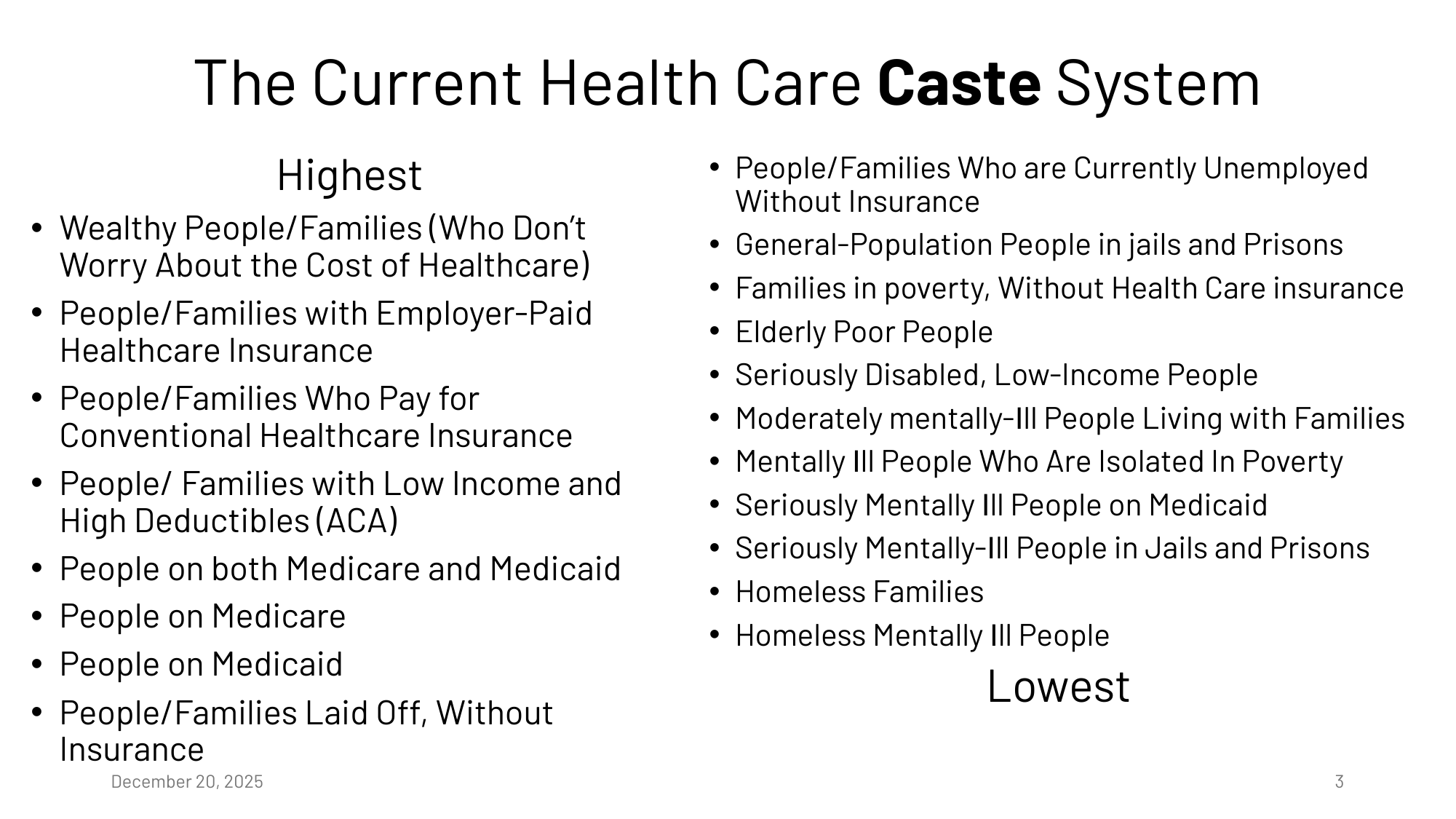

# The Current Health Care Caste System
Highest
Wealthy People/Families (Who Don’t Worry About the Cost of Healthcare)
People/Families with Employer-Paid Healthcare Insurance
People/Families Who Pay for Conventional Healthcare Insurance
People/ Families with Low Income and High Deductibles (ACA)
People on both Medicare and Medicaid
People on Medicare
People on Medicaid
People/Families Laid Off, Without Insurance

People/Families Who are Currently Unemployed Without Insurance
General-Population People in jails and Prisons
Families in poverty, Without Health Care insurance
Elderly Poor People
Seriously Disabled, Low-Income People
Moderately mentally-Ill People Living with Families
Mentally Ill People Who Are Isolated In Poverty
Seriously Mentally Ill People on Medicaid
Seriously Mentally-Ill People in Jails and Prisons
Homeless Families
Homeless Mentally Ill People
Lowest
December 20, 2025
3